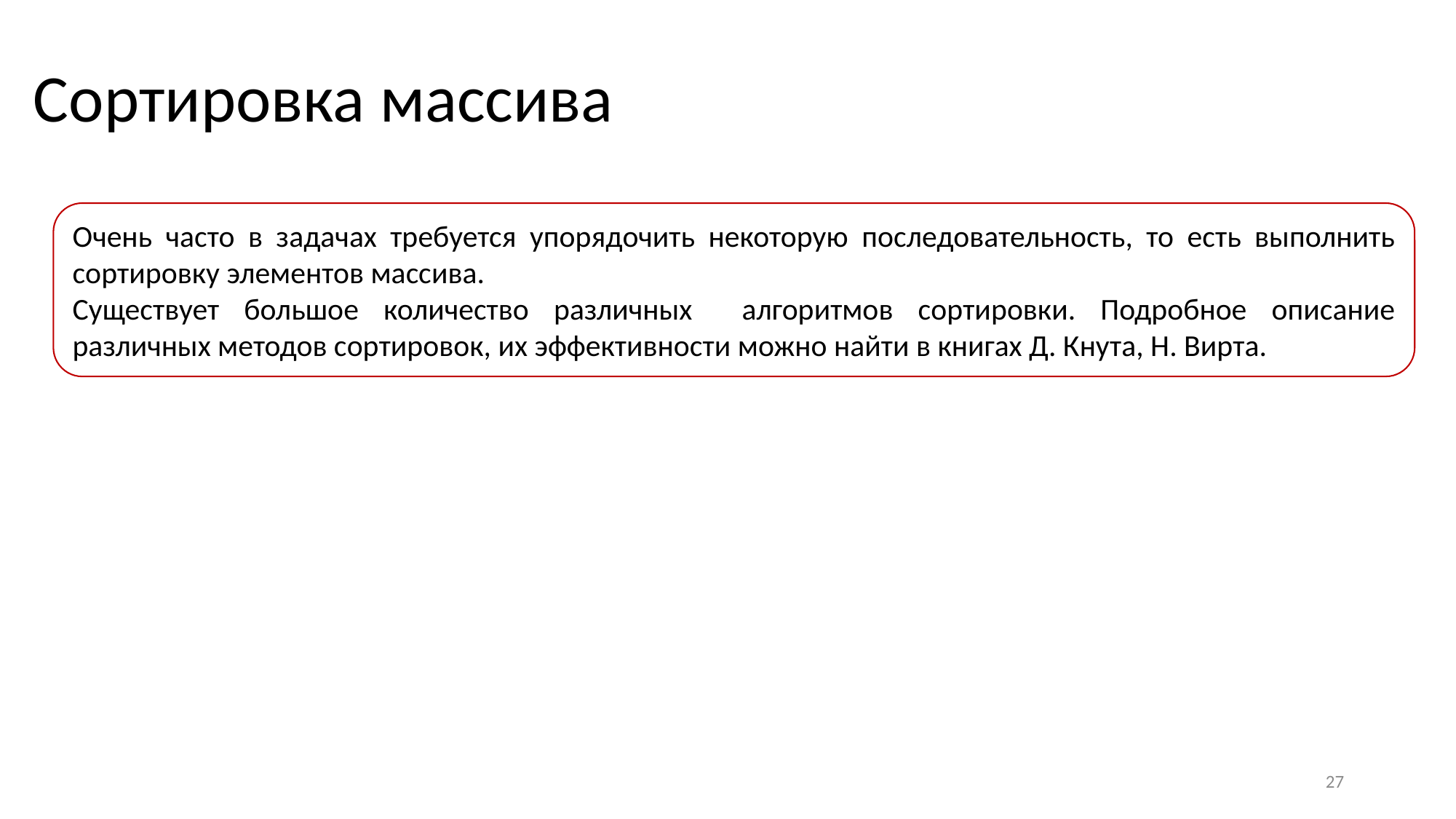

# Сортировка массива
Очень часто в задачах требуется упорядочить некоторую последовательность, то есть выполнить сортировку элементов массива.
Существует большое количество различных  алгоритмов сортировки. Подробное описание различных методов сортировок, их эффективности можно найти в книгах Д. Кнута, Н. Вирта.
27